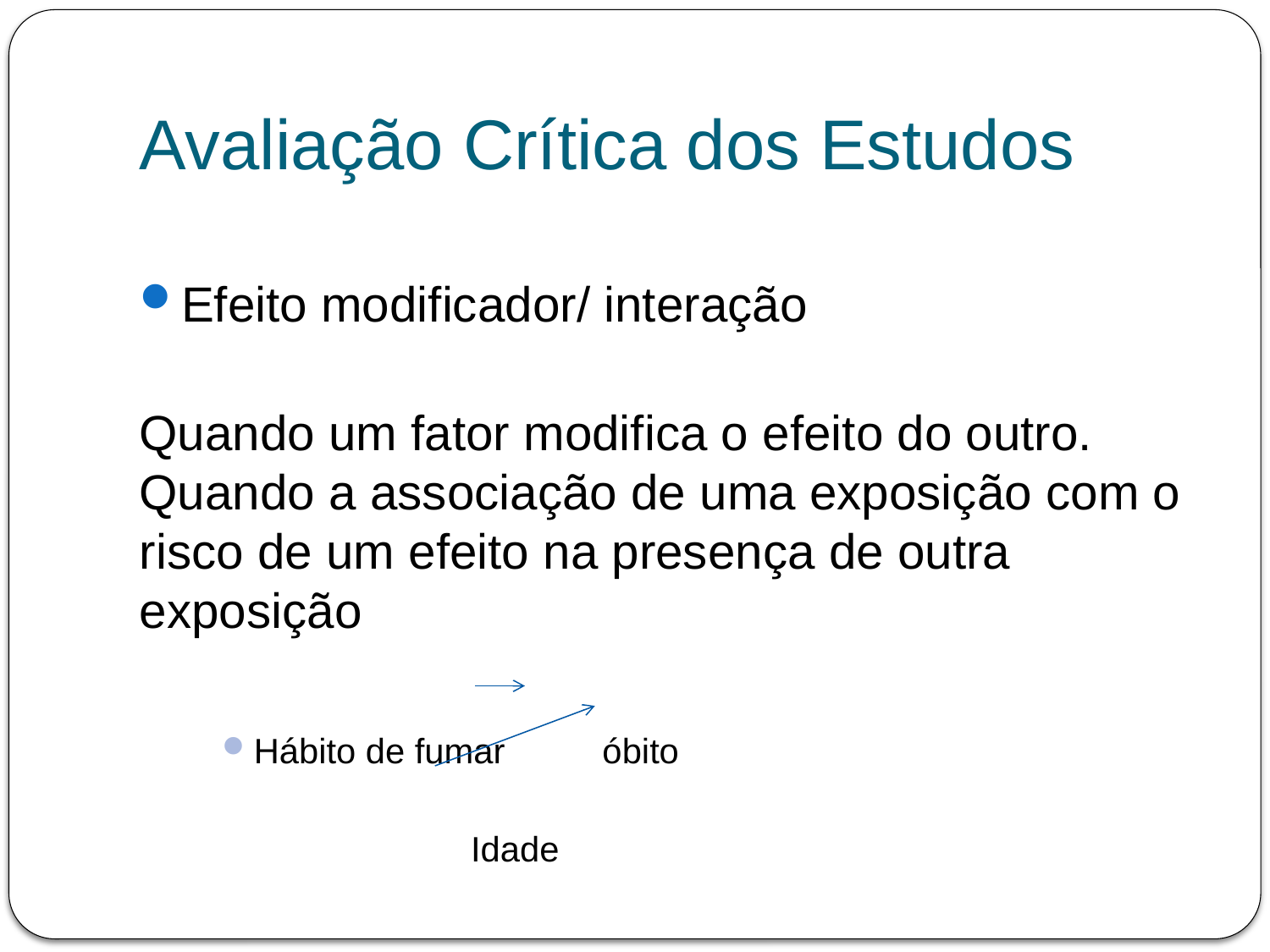

# Avaliação Crítica dos Estudos

Efeito modificador/ interação

Quando um fator modifica o efeito do outro. Quando a associação de uma exposição com o risco de um efeito na presença de outra exposição

Hábito de fumar          óbito

                     Idade